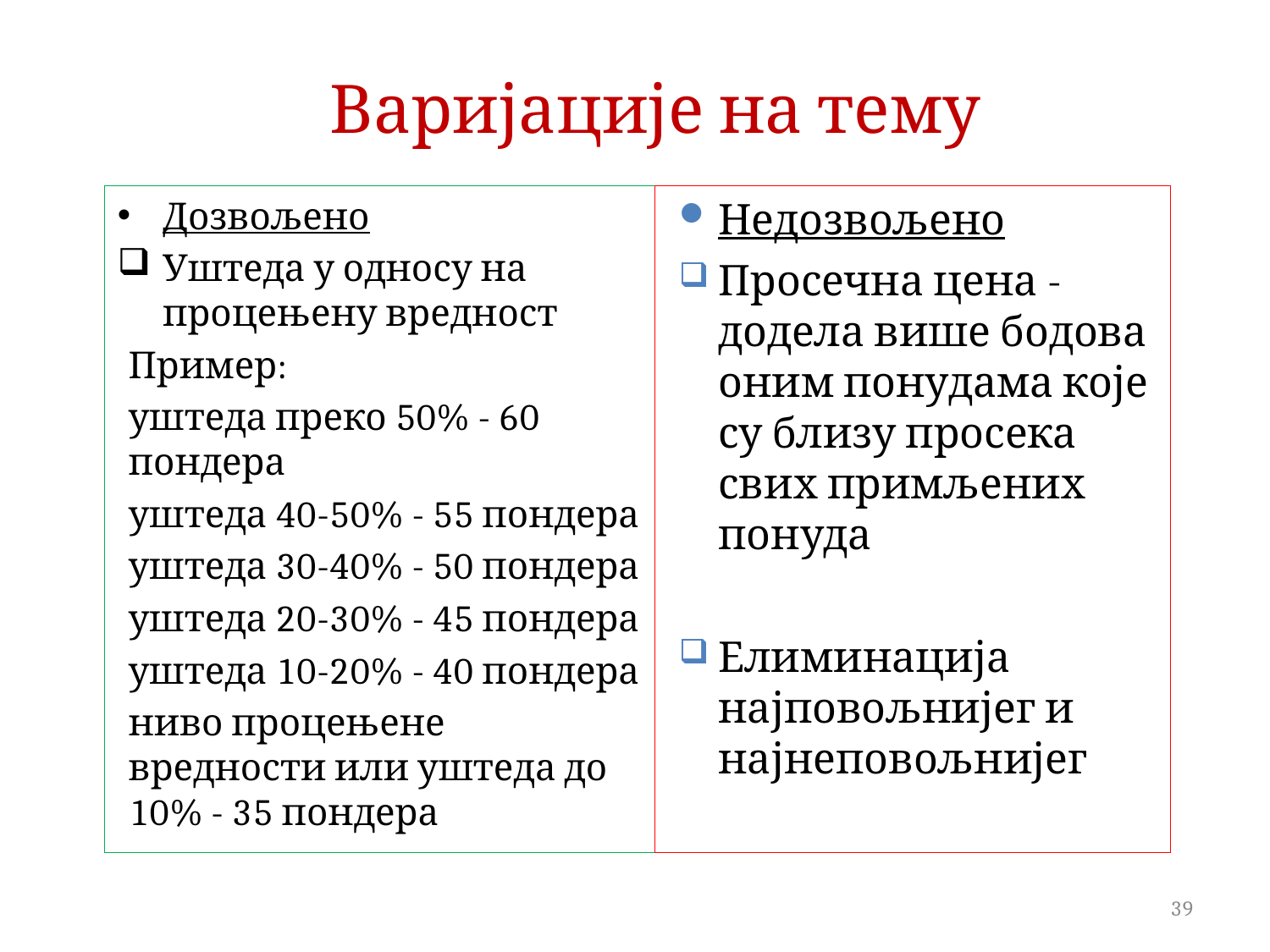

# Варијације на тему
Дозвољено
Уштеда у односу на процењену вредност
Пример:
уштеда преко 50% - 60 пондера
уштеда 40-50% - 55 пондера
уштеда 30-40% - 50 пондера
уштеда 20-30% - 45 пондера
уштеда 10-20% - 40 пондера
ниво процењене вредности или уштеда до 10% - 35 пондера
Недозвољено
Просечна цена - додела више бодова оним понудама које су близу просека свих примљених понуда

Елиминација најповољнијег и најнеповољнијег
39